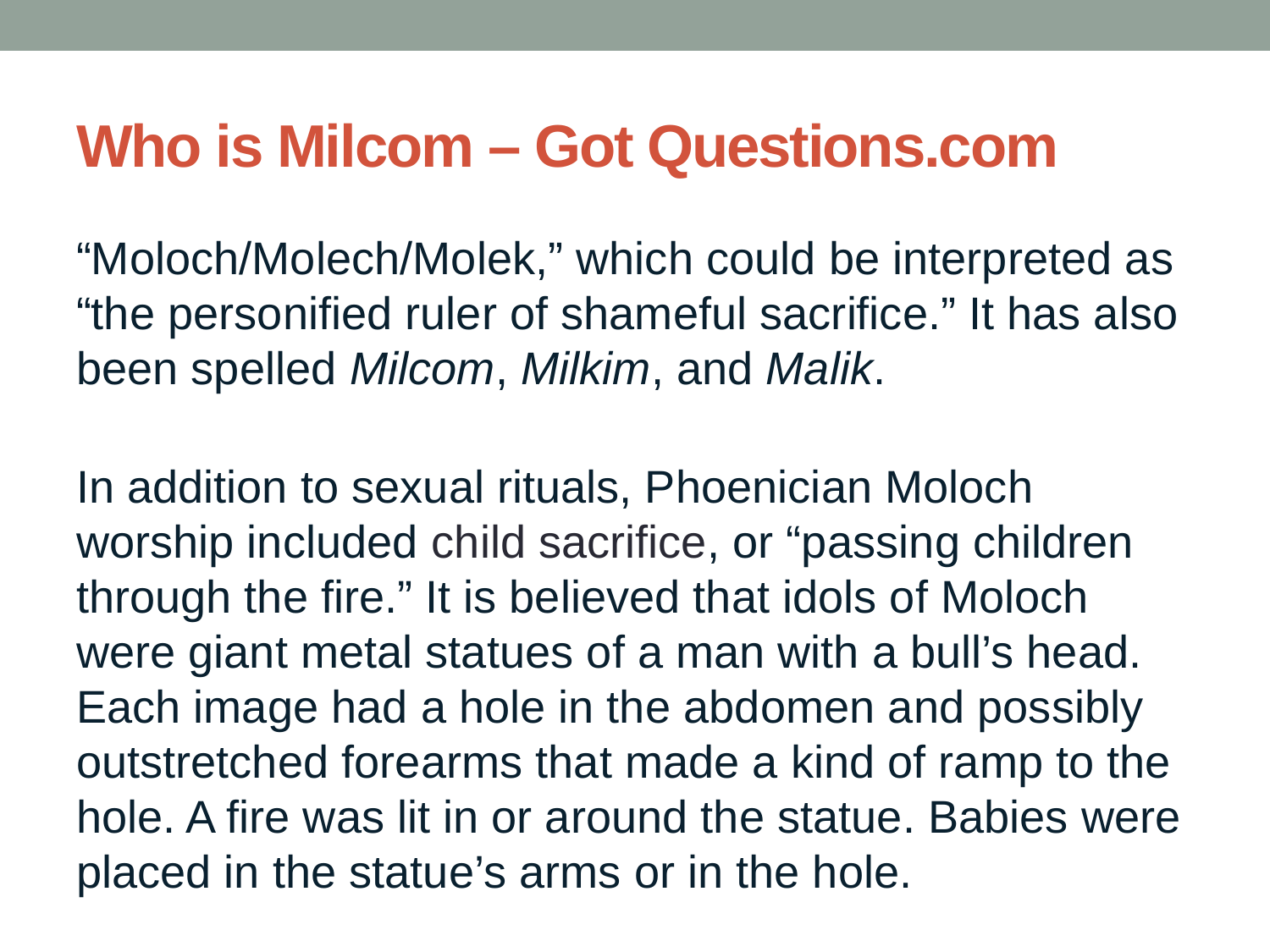

# Who is Milcom – Got Questions.com
“Moloch/Molech/Molek,” which could be interpreted as “the personified ruler of shameful sacrifice.” It has also been spelled Milcom, Milkim, and Malik.
In addition to sexual rituals, Phoenician Moloch worship included child sacrifice, or “passing children through the fire.” It is believed that idols of Moloch were giant metal statues of a man with a bull’s head. Each image had a hole in the abdomen and possibly outstretched forearms that made a kind of ramp to the hole. A fire was lit in or around the statue. Babies were placed in the statue’s arms or in the hole.